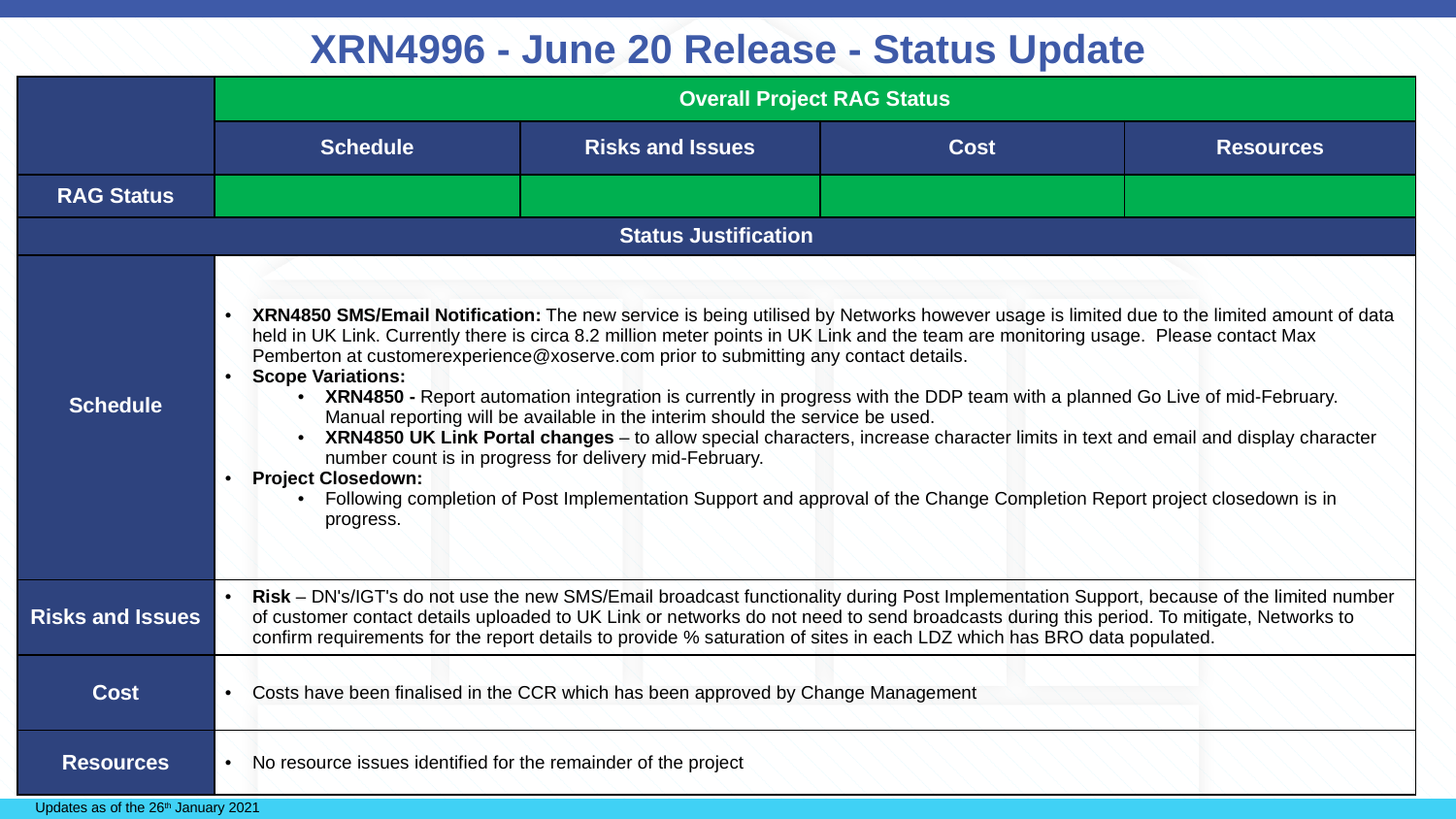

# XRN4996 - June 20 Release - Status Update
|  | Overall Project RAG Status |  |  |  |
| --- | --- | --- | --- | --- |
|  | Schedule | Risks and Issues | Cost | Resources |
| RAG Status |  |  |  |  |
| Status Justification |  |  |  |  |
| Schedule | XRN4850 SMS/Email Notification: The new service is being utilised by Networks however usage is limited due to the limited amount of data held in UK Link. Currently there is circa 8.2 million meter points in UK Link and the team are monitoring usage. Please contact Max Pemberton at customerexperience@xoserve.com prior to submitting any contact details. Scope Variations: XRN4850 - Report automation integration is currently in progress with the DDP team with a planned Go Live of mid-February. Manual reporting will be available in the interim should the service be used. XRN4850 UK Link Portal changes – to allow special characters, increase character limits in text and email and display character number count is in progress for delivery mid-February. Project Closedown: Following completion of Post Implementation Support and approval of the Change Completion Report project closedown is in progress. |  |  |  |
| Risks and Issues | Risk – DN's/IGT's do not use the new SMS/Email broadcast functionality during Post Implementation Support, because of the limited number of customer contact details uploaded to UK Link or networks do not need to send broadcasts during this period. To mitigate, Networks to confirm requirements for the report details to provide % saturation of sites in each LDZ which has BRO data populated. |  |  |  |
| Cost | Costs have been finalised in the CCR which has been approved by Change Management |  |  |  |
| Resources | No resource issues identified for the remainder of the project |  |  |  |
Updates as of the 26th January 2021